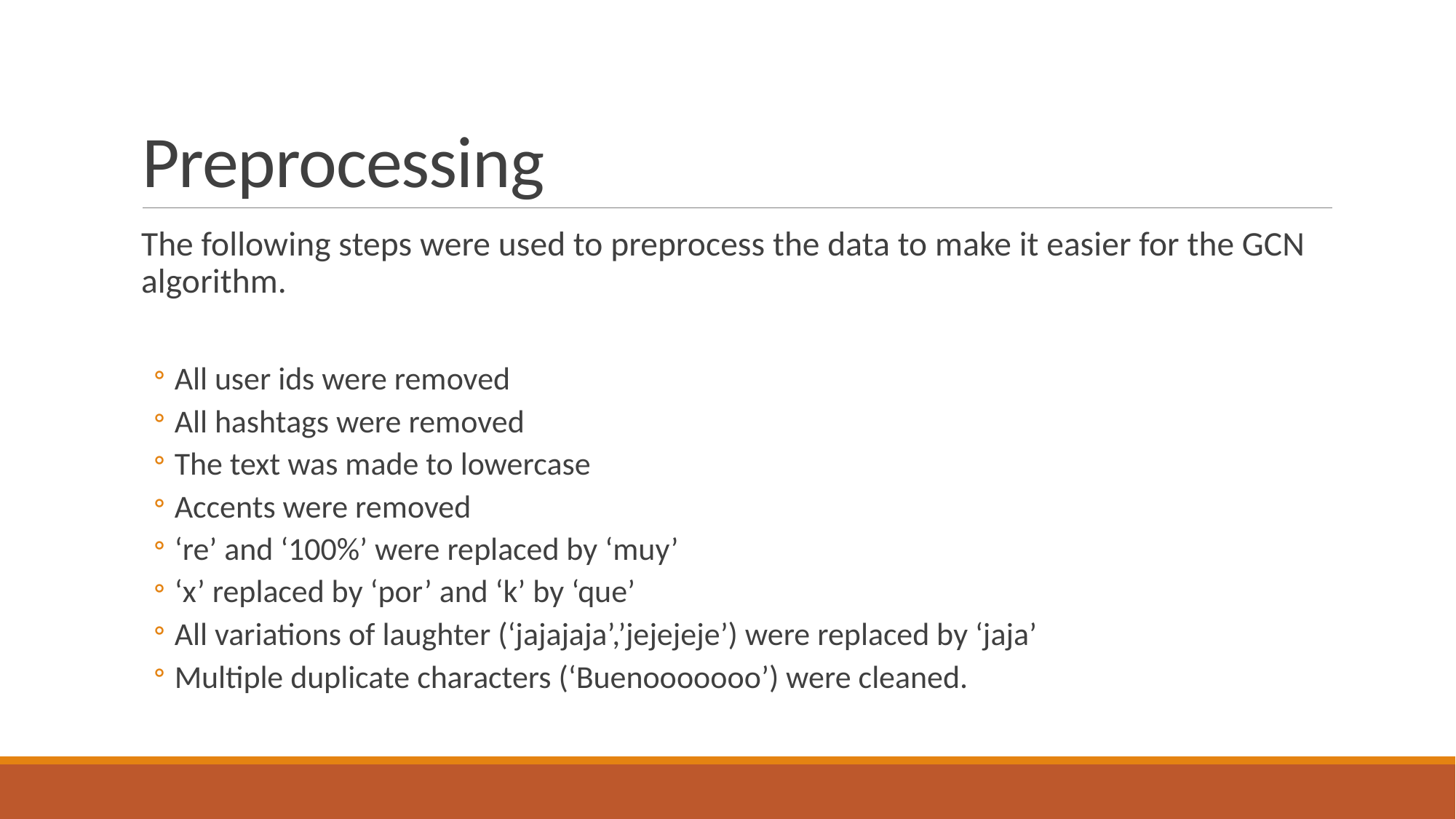

# Preprocessing
The following steps were used to preprocess the data to make it easier for the GCN algorithm.

All user ids were removed
All hashtags were removed
The text was made to lowercase
Accents were removed
‘re’ and ‘100%’ were replaced by ‘muy’
‘x’ replaced by ‘por’ and ‘k’ by ‘que’
All variations of laughter (‘jajajaja’,’jejejeje’) were replaced by ‘jaja’
Multiple duplicate characters (‘Buenooooooo’) were cleaned.